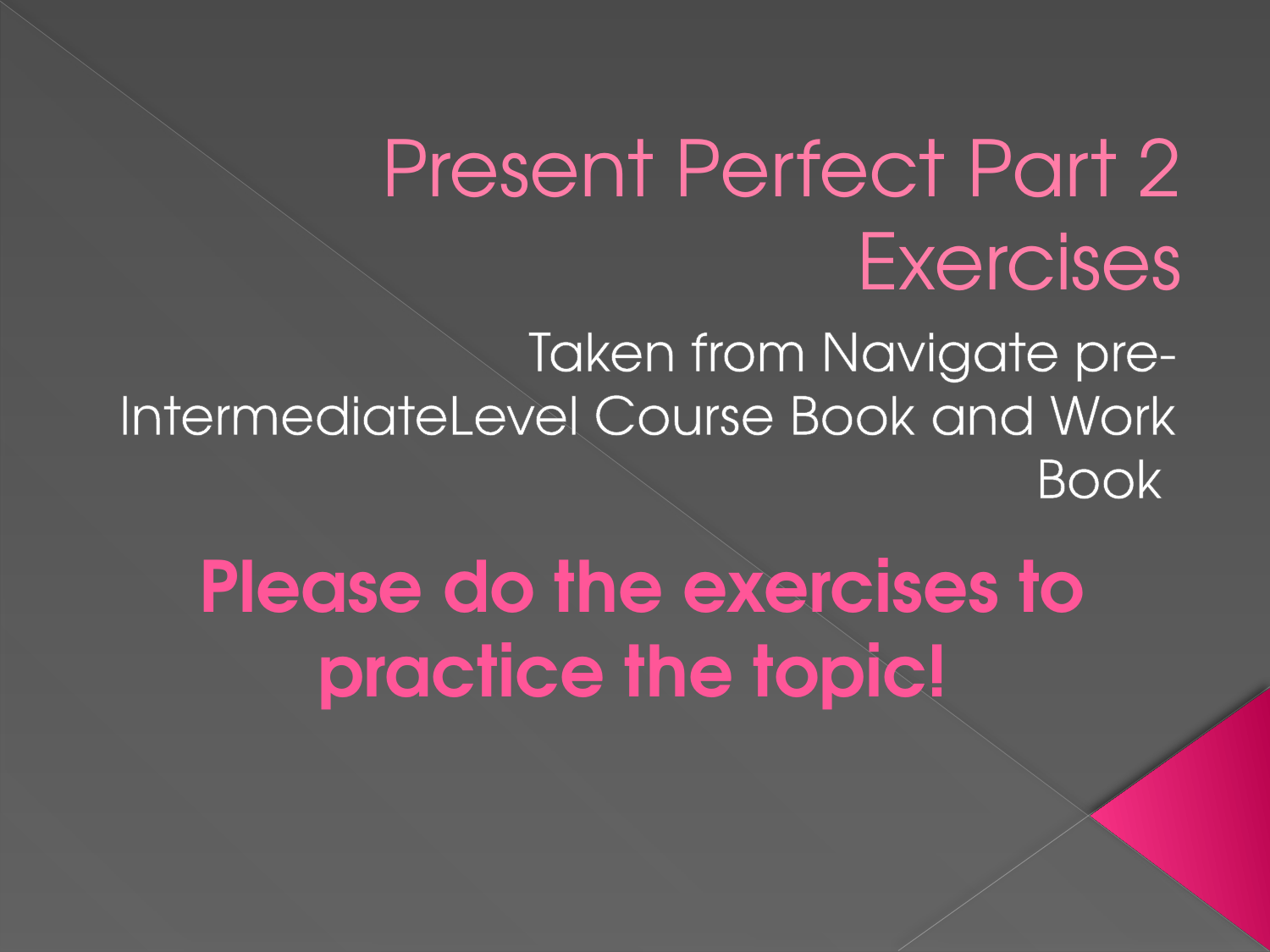

# Present Perfect Part 2 Exercises
Taken from Navigate pre-IntermediateLevel Course Book and Work Book
Please do the exercises to practice the topic!